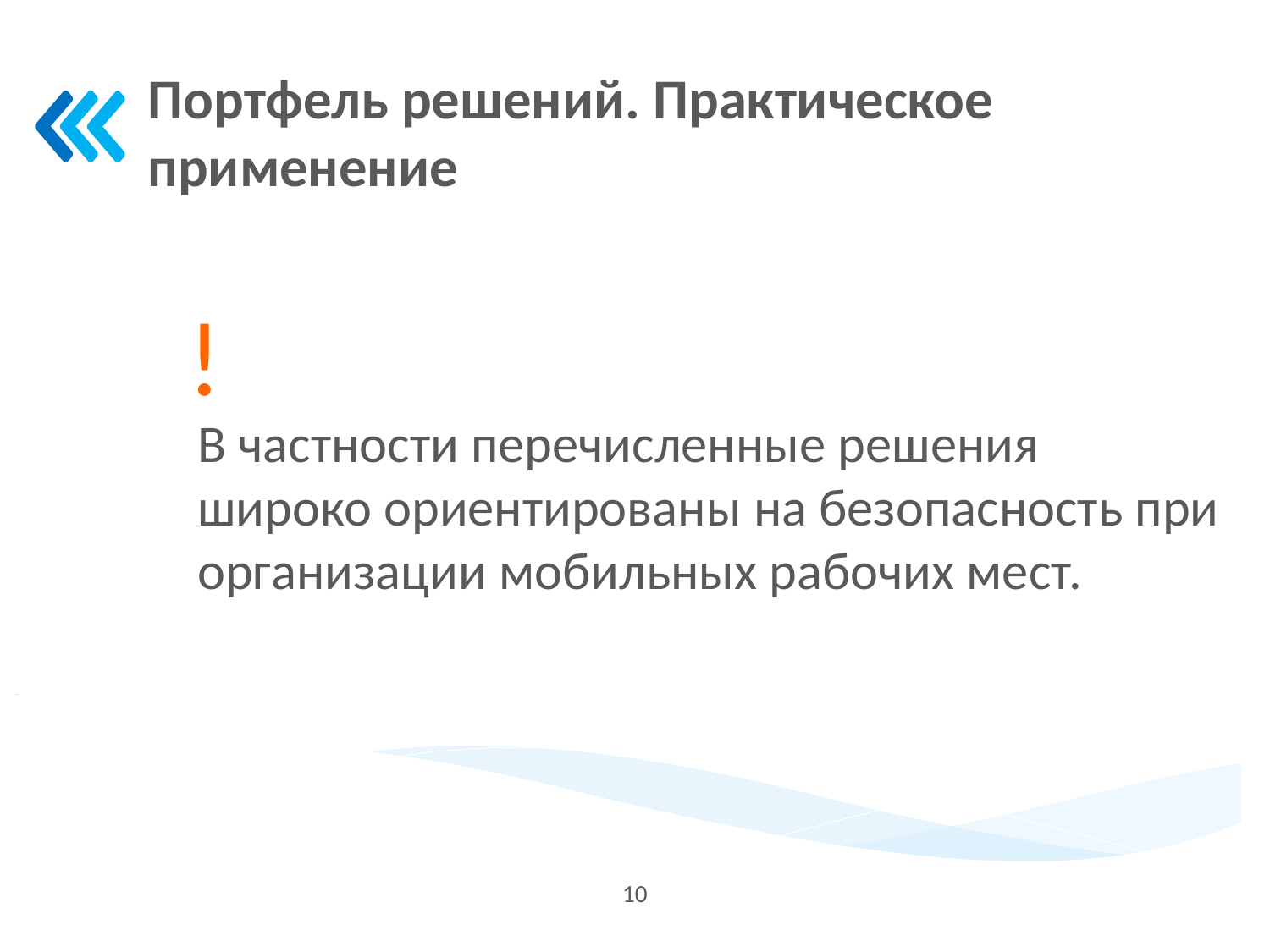

Портфель решений. Практическое применение

!
В частности перечисленные решения широко ориентированы на безопасность при организации мобильных рабочих мест.

10